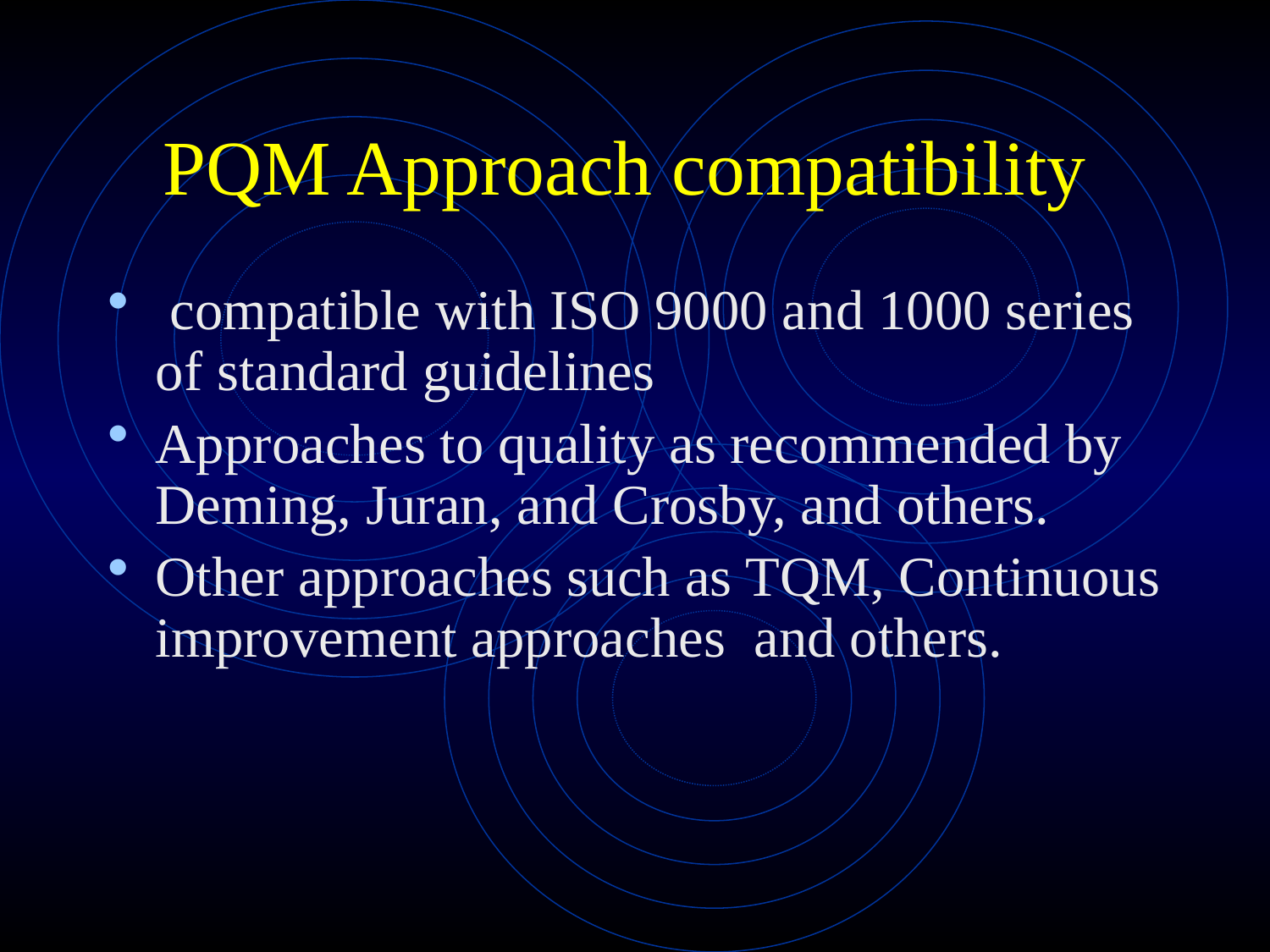

# PQM Approach compatibility
 compatible with ISO 9000 and 1000 series of standard guidelines
Approaches to quality as recommended by Deming, Juran, and Crosby, and others.
Other approaches such as TQM, Continuous improvement approaches  and others.